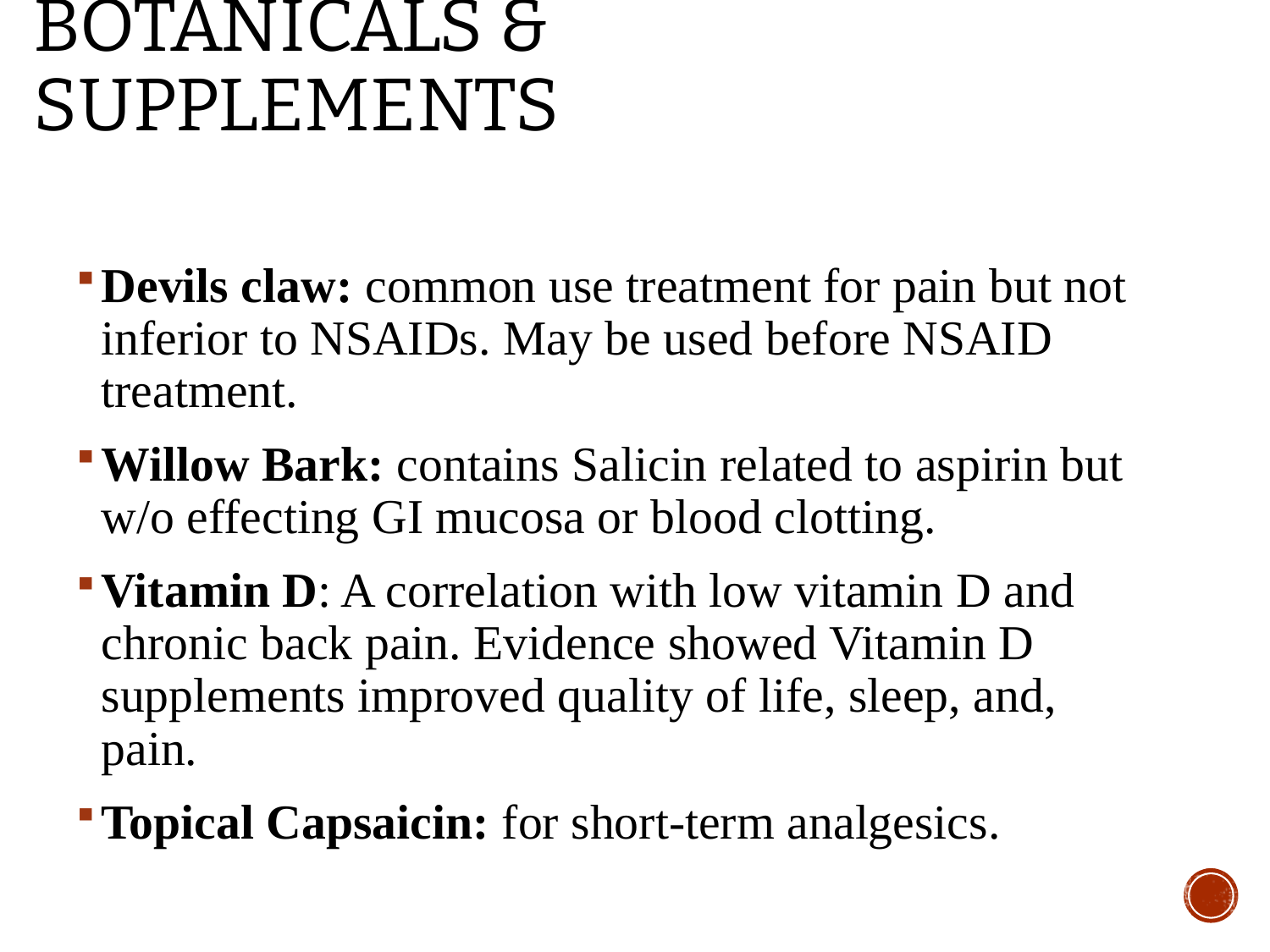

# Botanicals & supplements
Devils claw: common use treatment for pain but not inferior to NSAIDs. May be used before NSAID treatment.
Willow Bark: contains Salicin related to aspirin but w/o effecting GI mucosa or blood clotting.
Vitamin D: A correlation with low vitamin D and chronic back pain. Evidence showed Vitamin D supplements improved quality of life, sleep, and, pain.
Topical Capsaicin: for short-term analgesics.